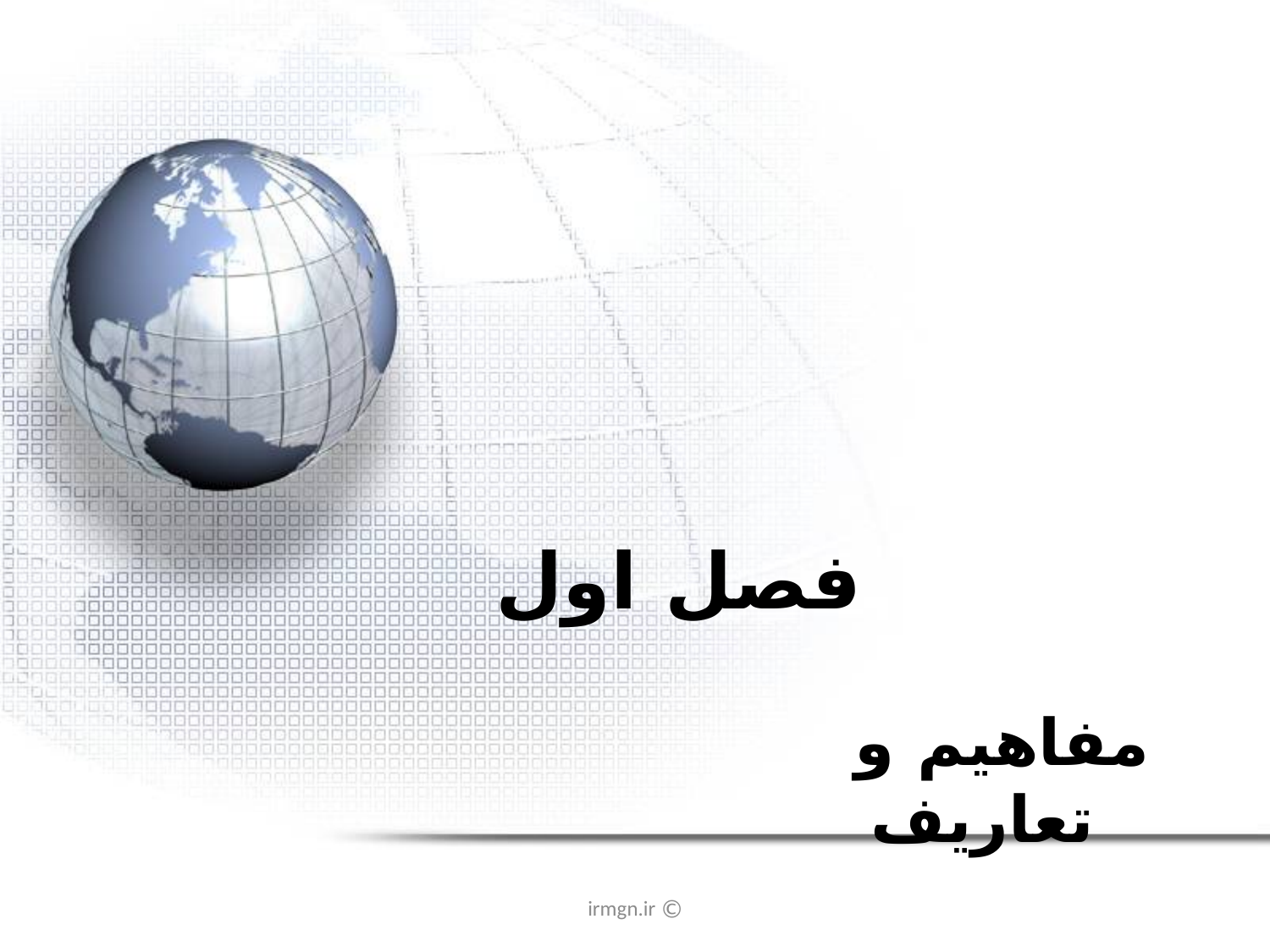

فصل اول
مفاهیم و تعاریف
© irmgn.ir